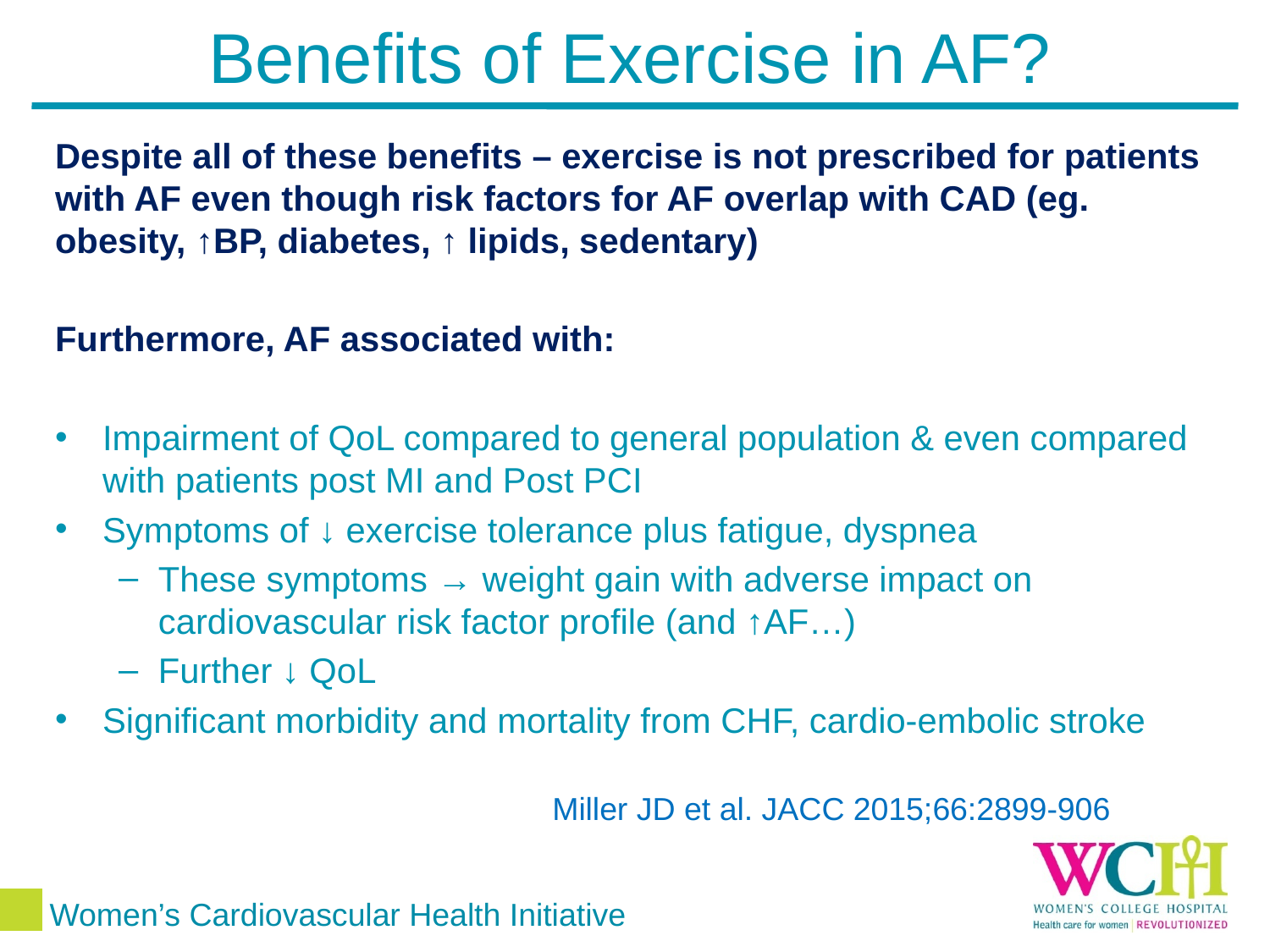

# Benefits of Exercise in AF?
Despite all of these benefits – exercise is not prescribed for patients with AF even though risk factors for AF overlap with CAD (eg. obesity, ↑BP, diabetes, ↑ lipids, sedentary)

Furthermore, AF associated with:

Impairment of QoL compared to general population & even compared with patients post MI and Post PCI
Symptoms of ↓ exercise tolerance plus fatigue, dyspnea
These symptoms → weight gain with adverse impact on cardiovascular risk factor profile (and ↑AF…)
Further ↓ QoL
Significant morbidity and mortality from CHF, cardio-embolic stroke

Miller JD et al. JACC 2015;66:2899-906